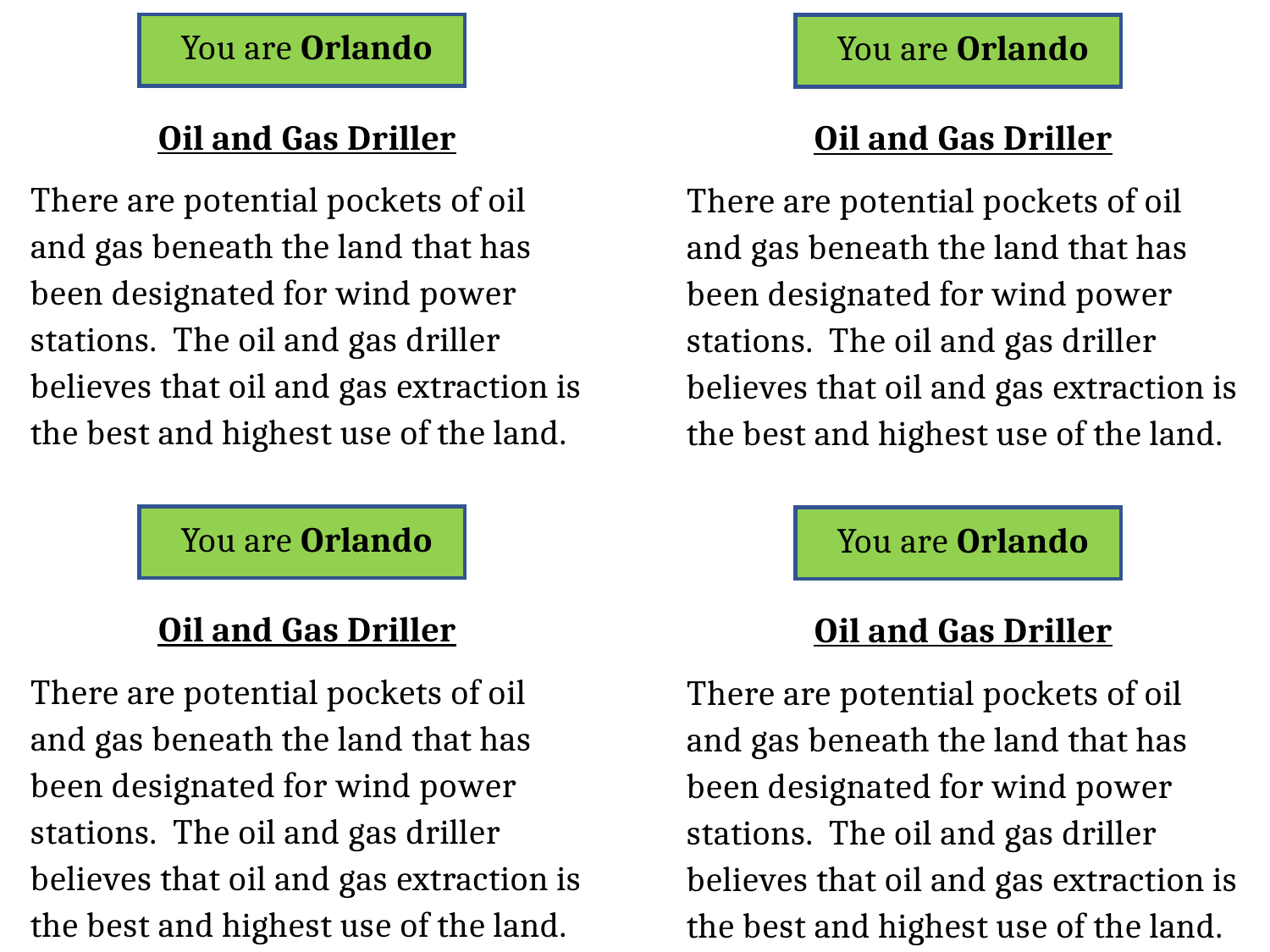

You are Orlando
Oil and Gas Driller
There are potential pockets of oil and gas beneath the land that has been designated for wind power stations.  The oil and gas driller believes that oil and gas extraction is the best and highest use of the land.

You are Orlando
Oil and Gas Driller
There are potential pockets of oil and gas beneath the land that has been designated for wind power stations.  The oil and gas driller believes that oil and gas extraction is the best and highest use of the land.

You are Orlando
Oil and Gas Driller
There are potential pockets of oil and gas beneath the land that has been designated for wind power stations.  The oil and gas driller believes that oil and gas extraction is the best and highest use of the land.

You are Orlando
Oil and Gas Driller
There are potential pockets of oil and gas beneath the land that has been designated for wind power stations.  The oil and gas driller believes that oil and gas extraction is the best and highest use of the land.